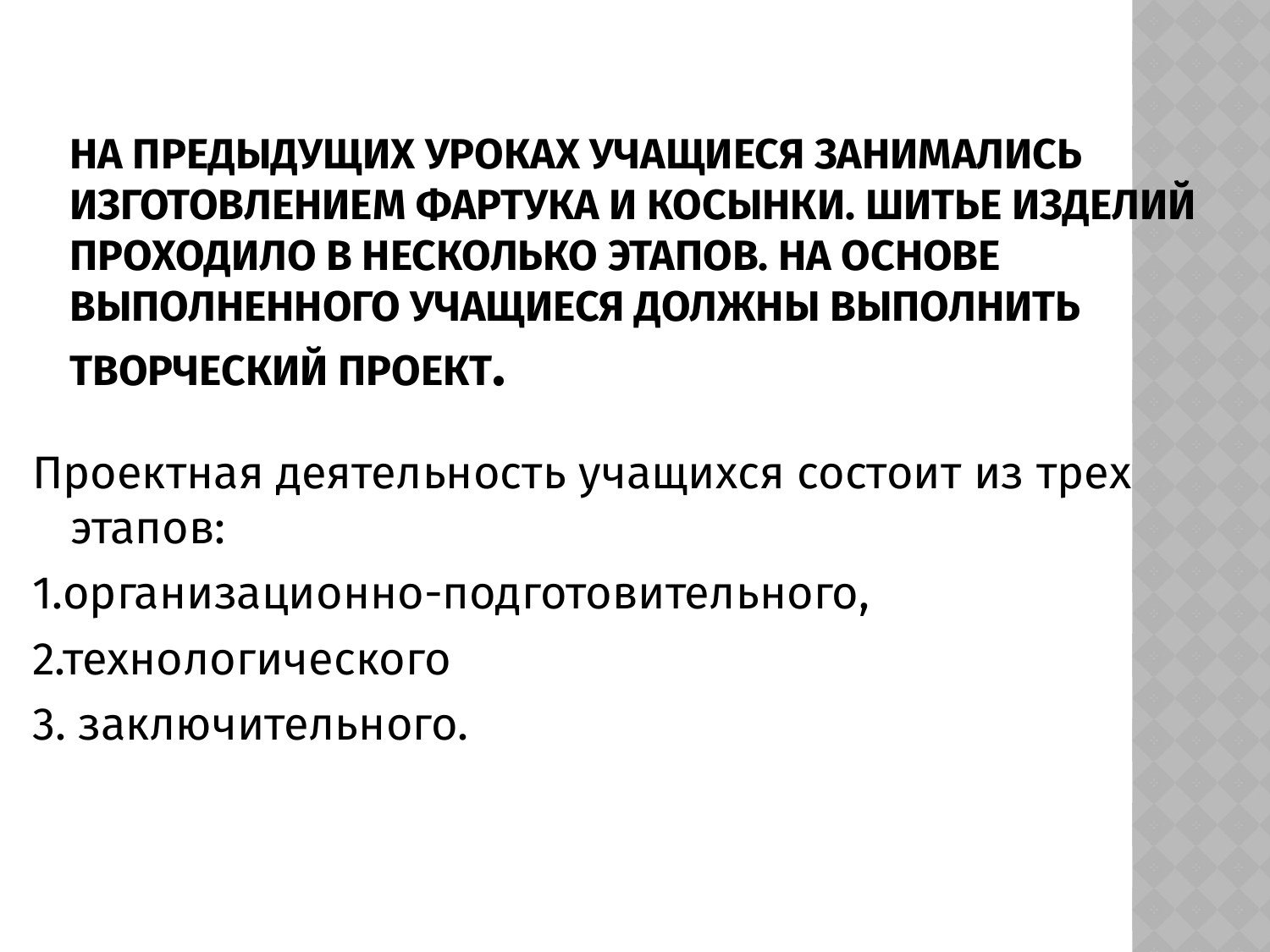

# На предыдущих уроках учащиеся занимались изготовлением фартука и косынки. Шитье изделий проходило в несколько этапов. На основе выполненного учащиеся должны выполнить творческий проект.
Проектная деятельность учащихся состоит из трех этапов:
1.организационно-подготовительного,
2.технологического
3. заключительного.